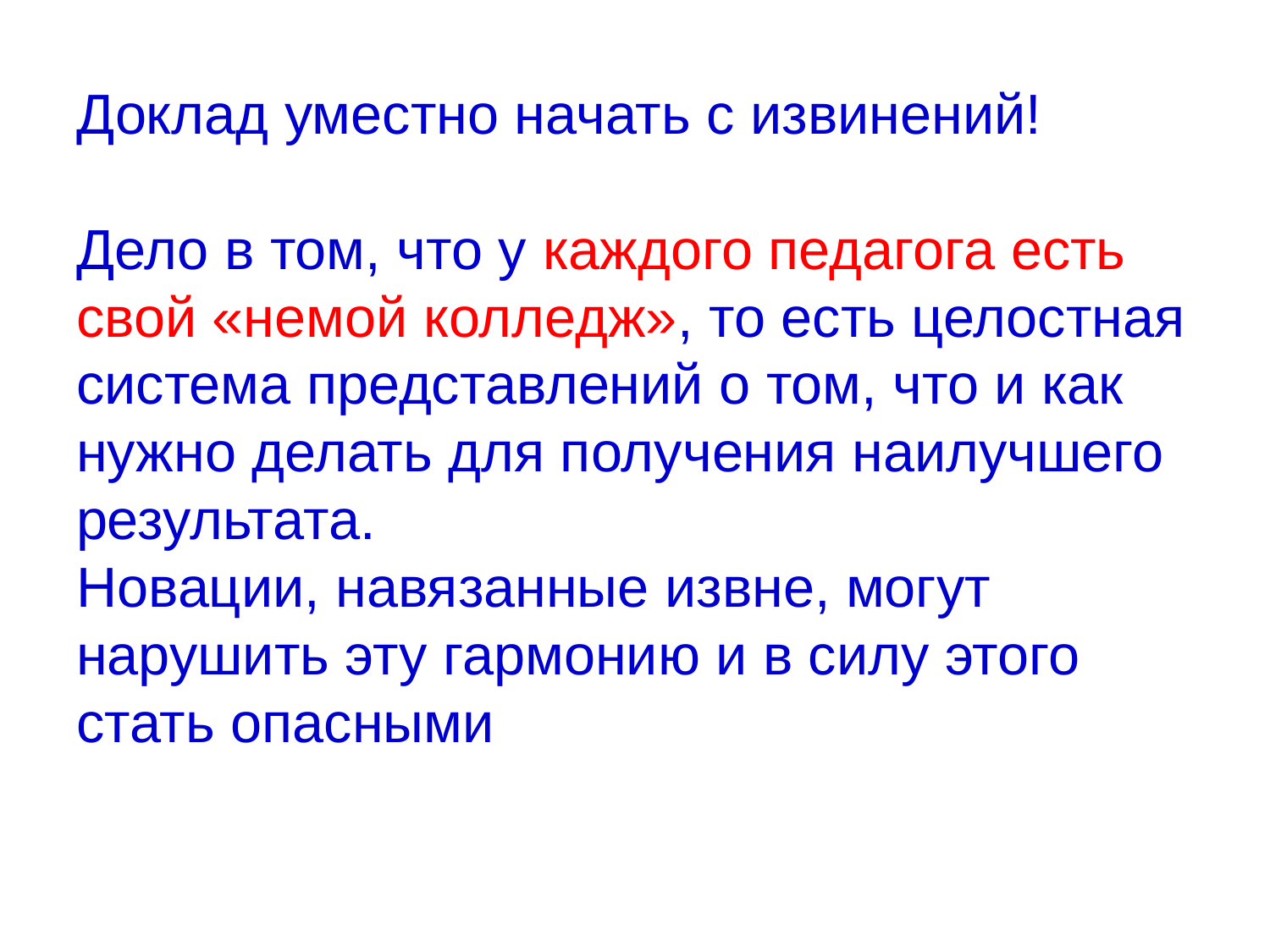

# Доклад уместно начать с извинений! Дело в том, что у каждого педагога есть свой «немой колледж», то есть целостная система представлений о том, что и как нужно делать для получения наилучшего результата. Новации, навязанные извне, могут нарушить эту гармонию и в силу этого стать опасными